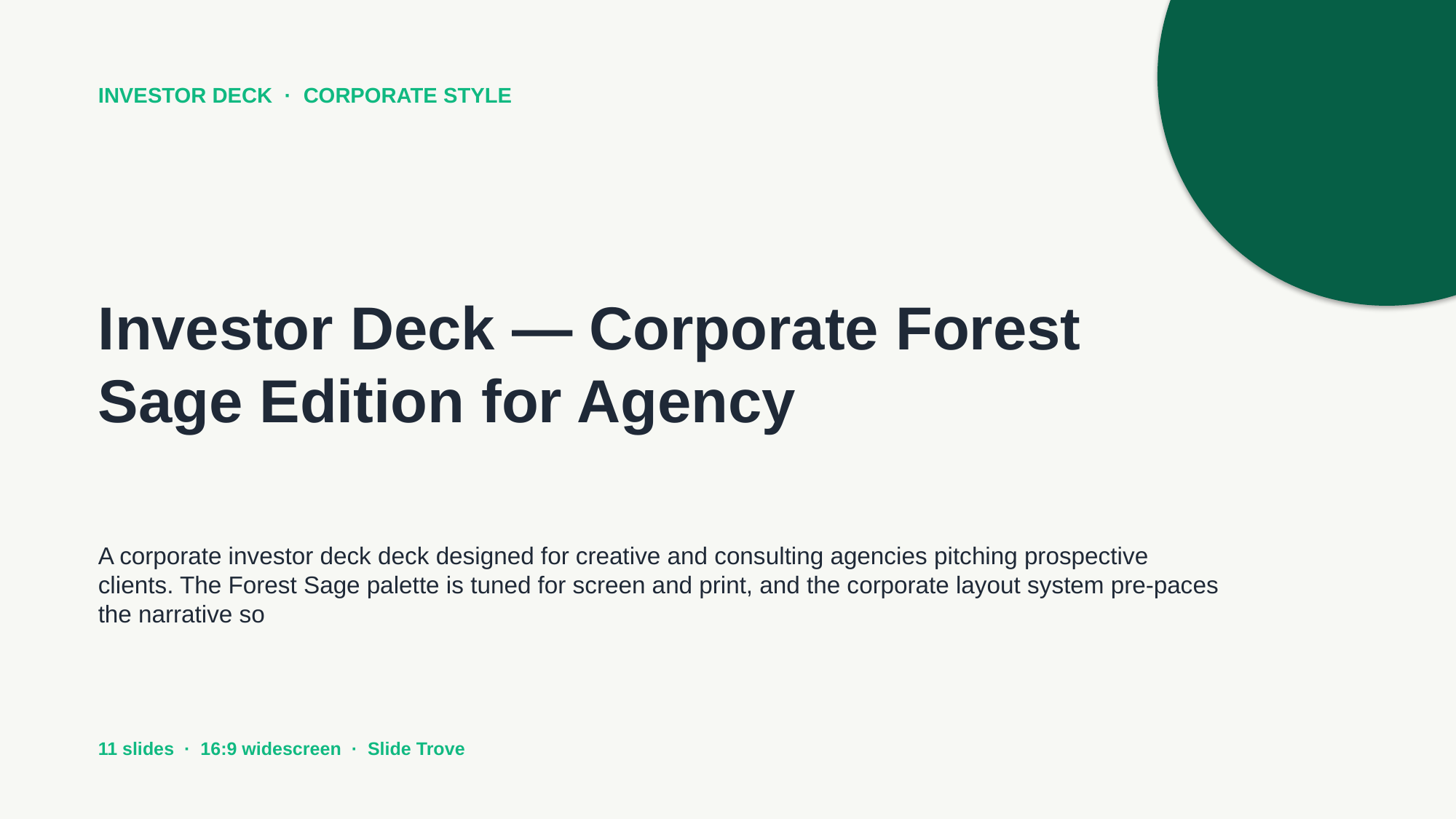

INVESTOR DECK  ·  CORPORATE STYLE
Investor Deck — Corporate Forest Sage Edition for Agency
A corporate investor deck deck designed for creative and consulting agencies pitching prospective clients. The Forest Sage palette is tuned for screen and print, and the corporate layout system pre-paces the narrative so
11 slides  ·  16:9 widescreen  ·  Slide Trove